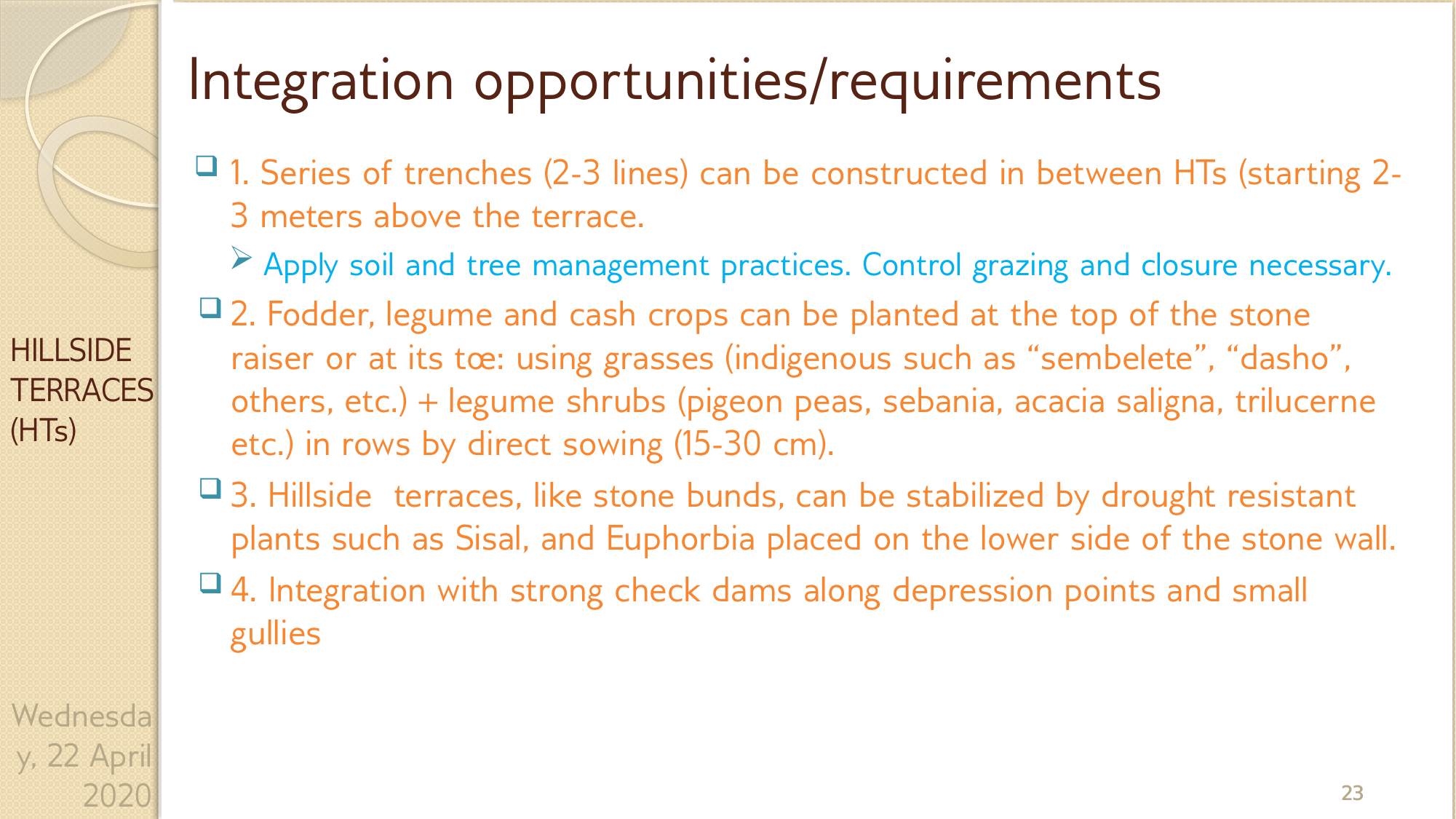

# Integration opportunities/requirements
1. Series of trenches (2-3 lines) can be constructed in between HTs (starting 2-3 meters above the terrace.
Apply soil and tree management practices. Control grazing and closure necessary.
2. Fodder, legume and cash crops can be planted at the top of the stone raiser or at its toe: using grasses (indigenous such as “sembelete”, “dasho”, others, etc.) + legume shrubs (pigeon peas, sebania, acacia saligna, trilucerne etc.) in rows by direct sowing (15-30 cm).
3. Hillside  terraces, like stone bunds, can be stabilized by drought resistant plants such as Sisal, and Euphorbia placed on the lower side of the stone wall.
4. Integration with strong check dams along depression points and small gullies
HILLSIDE TERRACES (HTs)
23
Wednesday, 22 April 2020